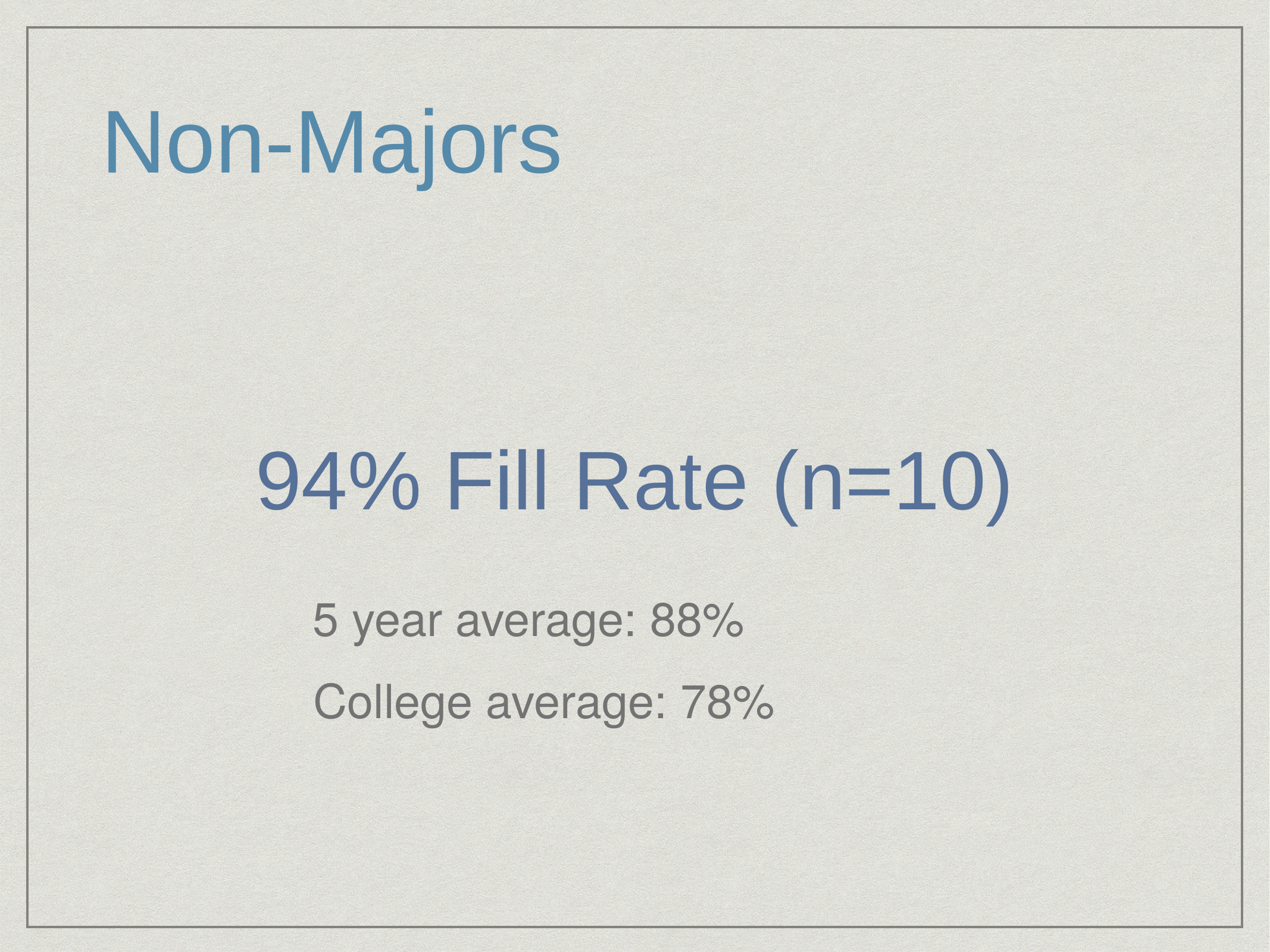

Non-Majors
94% Fill Rate (n=10)
5 year average: 88%
College average: 78%